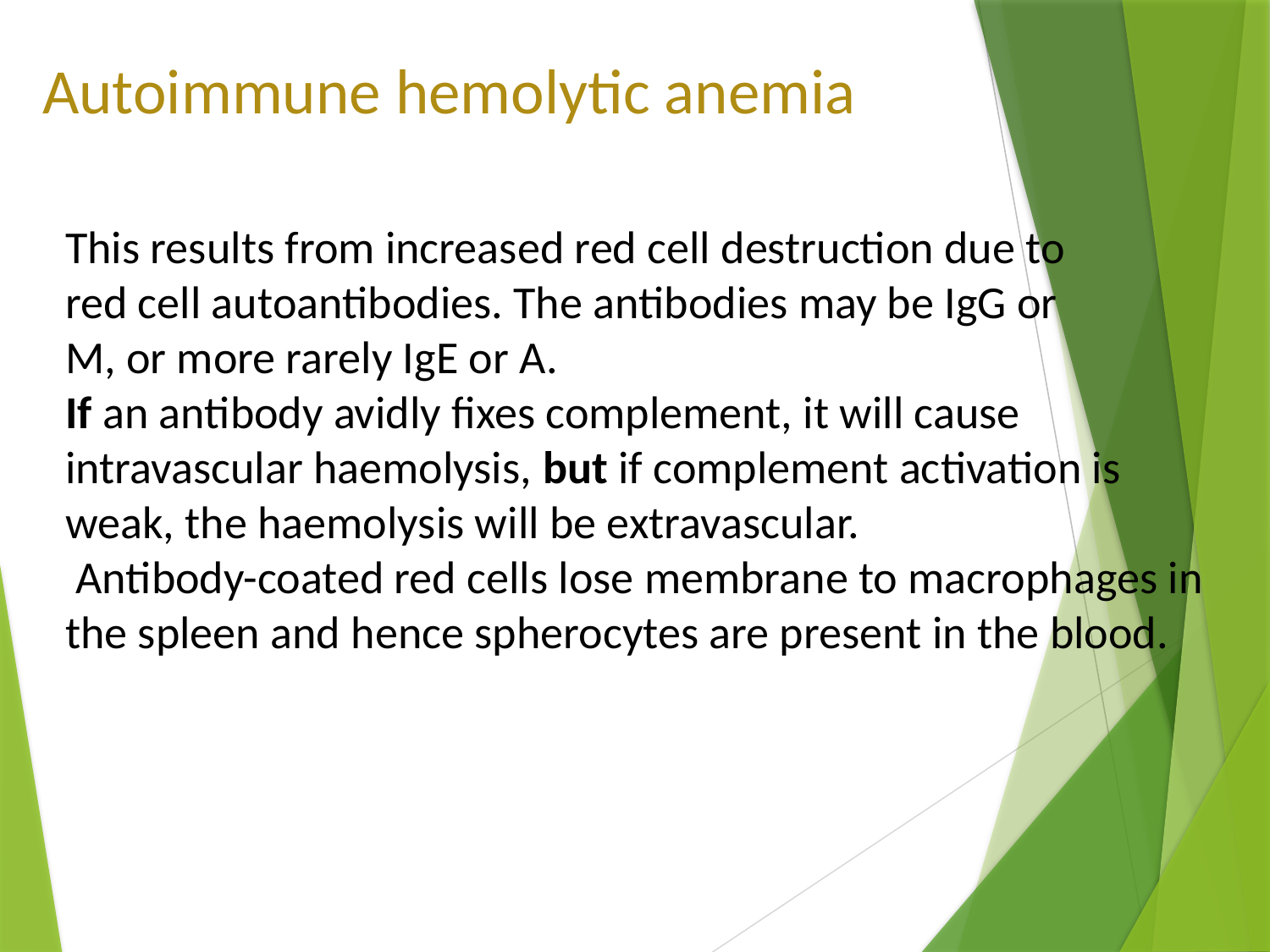

Autoimmune hemolytic anemia
This results from increased red cell destruction due to
red cell autoantibodies. The antibodies may be IgG or
M, or more rarely IgE or A.
If an antibody avidly fixes complement, it will cause intravascular haemolysis, but if complement activation is weak, the haemolysis will be extravascular.
 Antibody-coated red cells lose membrane to macrophages in the spleen and hence spherocytes are present in the blood.